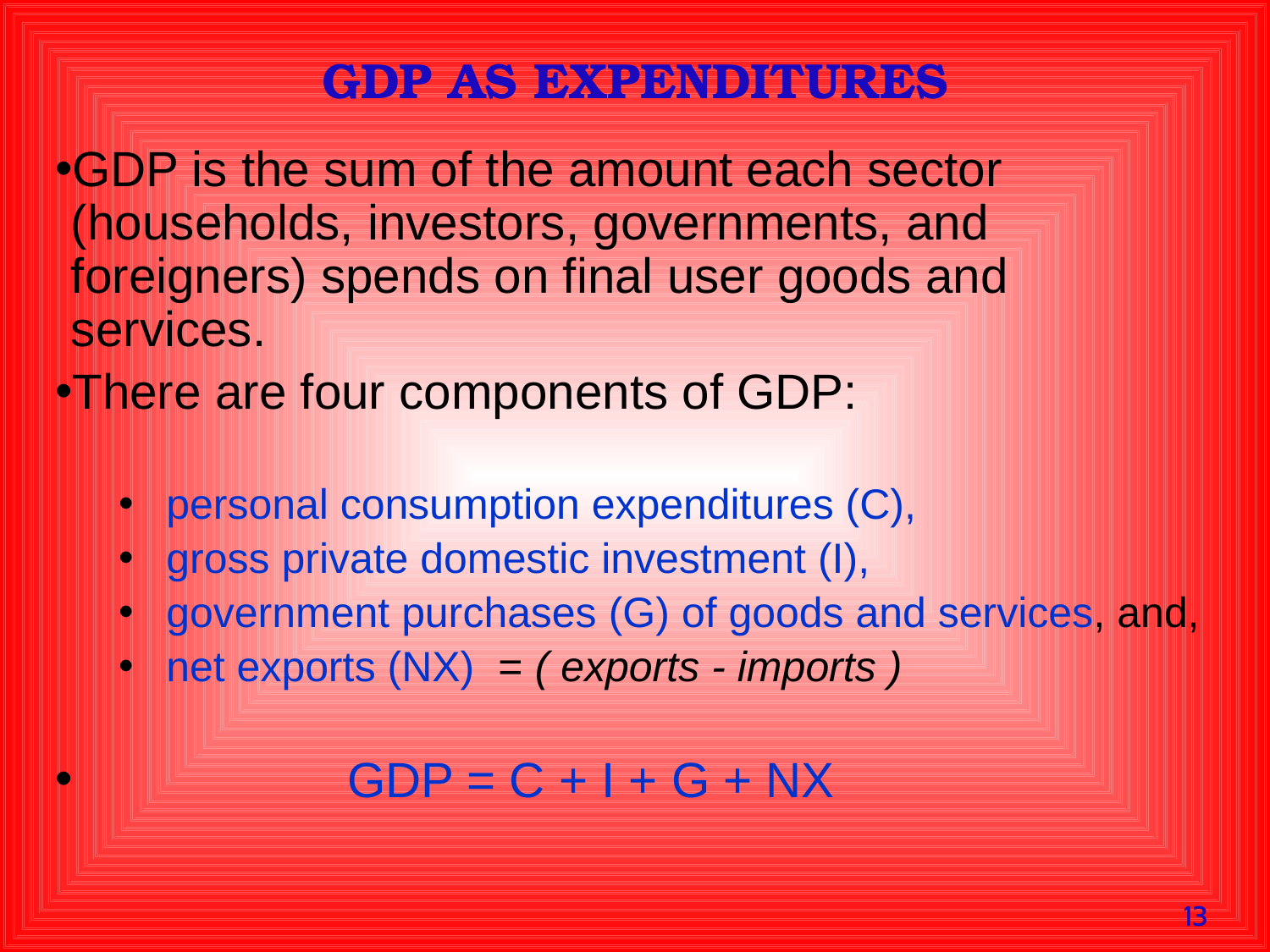

GDP as Expenditures
GDP is the sum of the amount each sector (households, investors, governments, and foreigners) spends on final user goods and services.
There are four components of GDP:

personal consumption expenditures (C),
gross private domestic investment (I),
government purchases (G) of goods and services, and,
net exports (NX)  = ( exports - imports )

                    GDP = C + I + G + NX
13